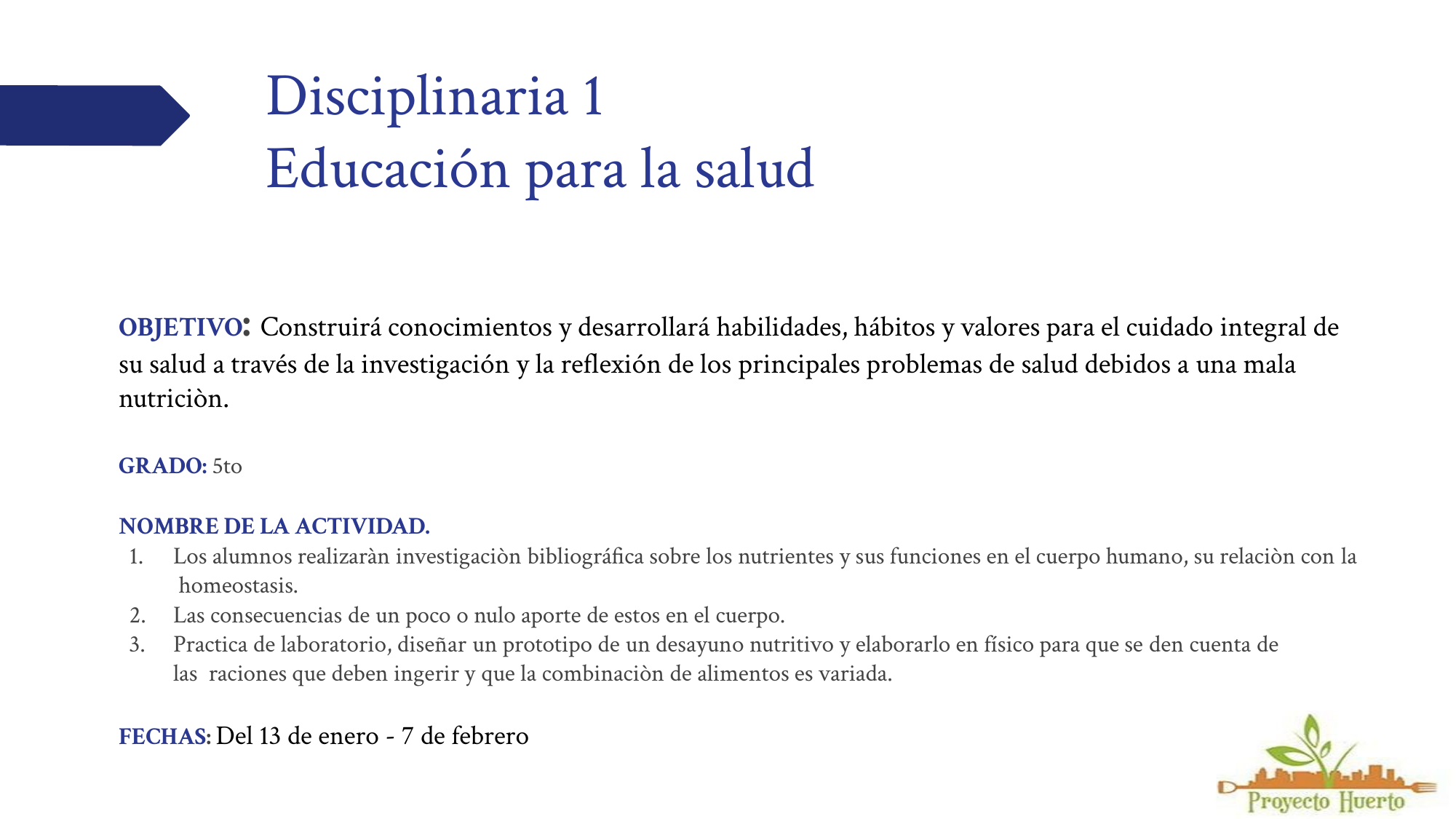

# Disciplinaria 1  Educación para la salud
OBJETIVO: Construirá conocimientos y desarrollará habilidades, hábitos y valores para el cuidado integral de  su salud a través de la investigación y la reflexión de los principales problemas de salud debidos a una mala  nutriciòn.

GRADO: 5to

NOMBRE DE LA ACTIVIDAD.
Los alumnos realizaràn investigaciòn bibliográfica sobre los nutrientes y sus funciones en el cuerpo humano, su relaciòn con la  homeostasis.
Las consecuencias de un poco o nulo aporte de estos en el cuerpo.
Practica de laboratorio, diseñar un prototipo de un desayuno nutritivo y elaborarlo en físico para que se den cuenta de las  raciones que deben ingerir y que la combinaciòn de alimentos es variada.

FECHAS: Del 13 de enero - 7 de febrero